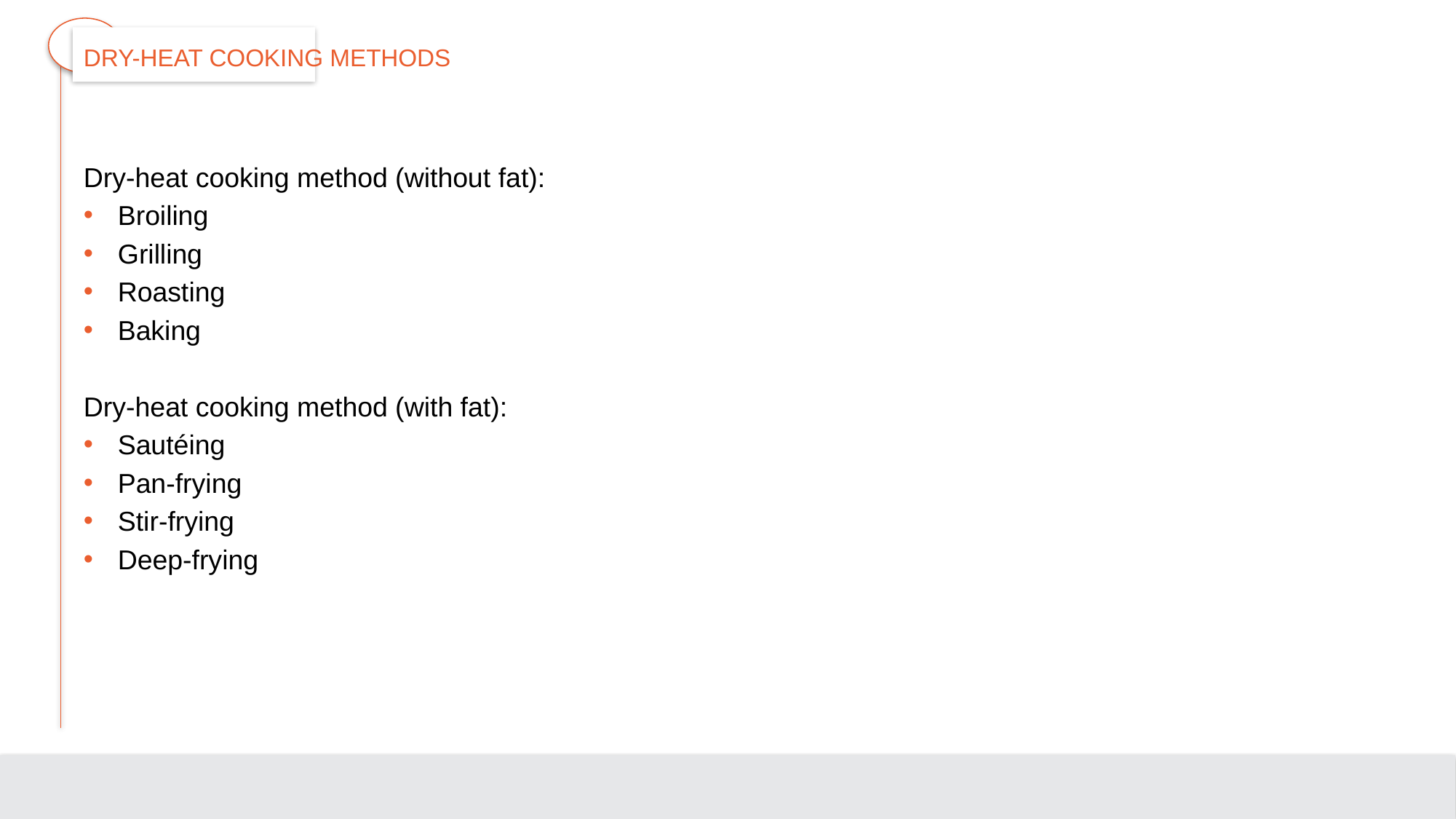

# Dry-Heat Cooking Methods
Dry-heat cooking method (without fat):
Broiling
Grilling
Roasting
Baking

Dry-heat cooking method (with fat):
Sautéing
Pan-frying
Stir-frying
Deep-frying